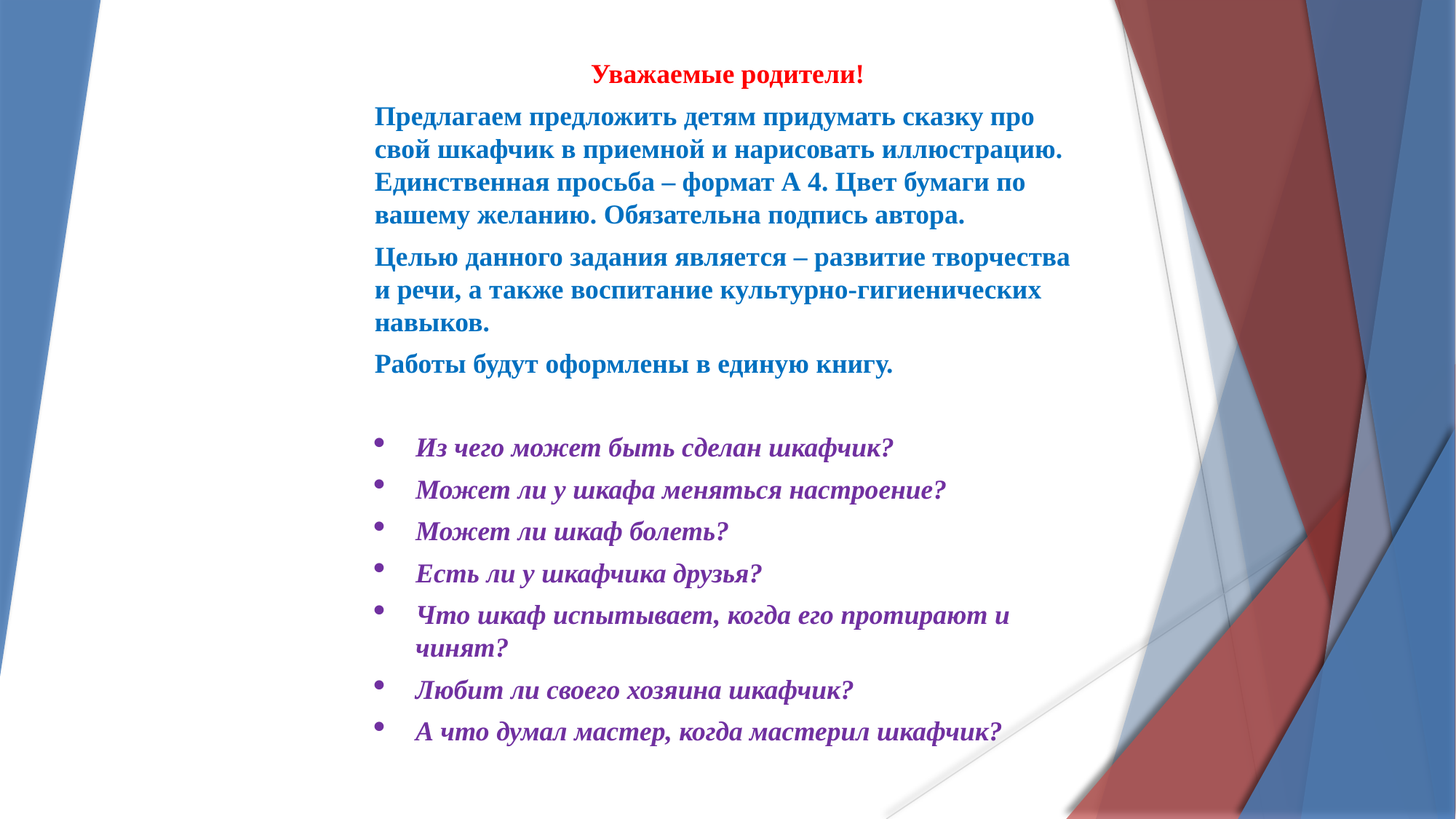

Уважаемые родители!
Предлагаем предложить детям придумать сказку про свой шкафчик в приемной и нарисовать иллюстрацию. Единственная просьба – формат А 4. Цвет бумаги по вашему желанию. Обязательна подпись автора.
Целью данного задания является – развитие творчества и речи, а также воспитание культурно-гигиенических навыков.
Работы будут оформлены в единую книгу.

Из чего может быть сделан шкафчик?
Может ли у шкафа меняться настроение?
Может ли шкаф болеть?
Есть ли у шкафчика друзья?
Что шкаф испытывает, когда его протирают и чинят?
Любит ли своего хозяина шкафчик?
А что думал мастер, когда мастерил шкафчик?